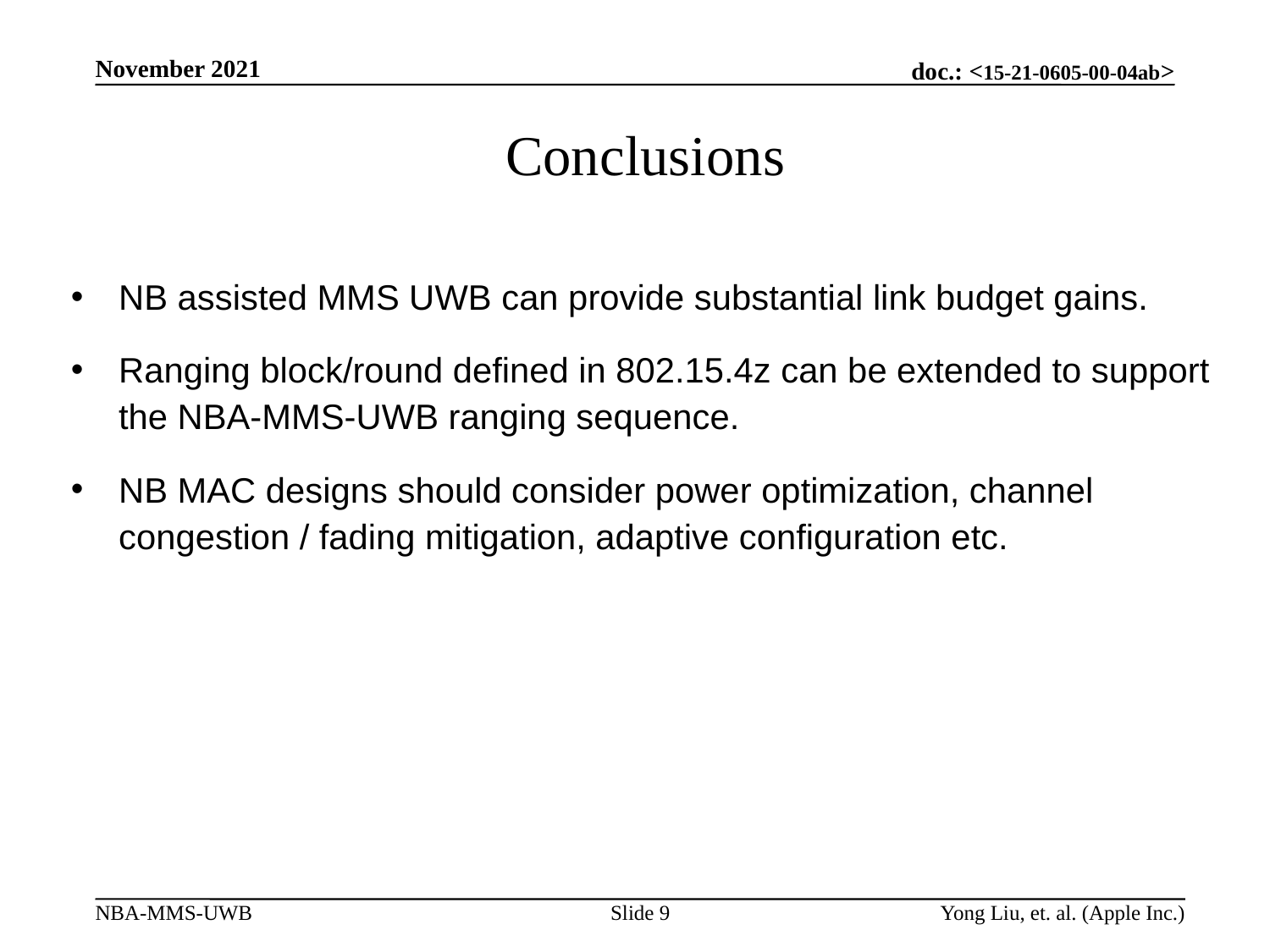

November 2021
# Conclusions
NB assisted MMS UWB can provide substantial link budget gains.
Ranging block/round defined in 802.15.4z can be extended to support the NBA-MMS-UWB ranging sequence.
NB MAC designs should consider power optimization, channel congestion / fading mitigation, adaptive configuration etc.

Slide 9
Yong Liu, et. al. (Apple Inc.)